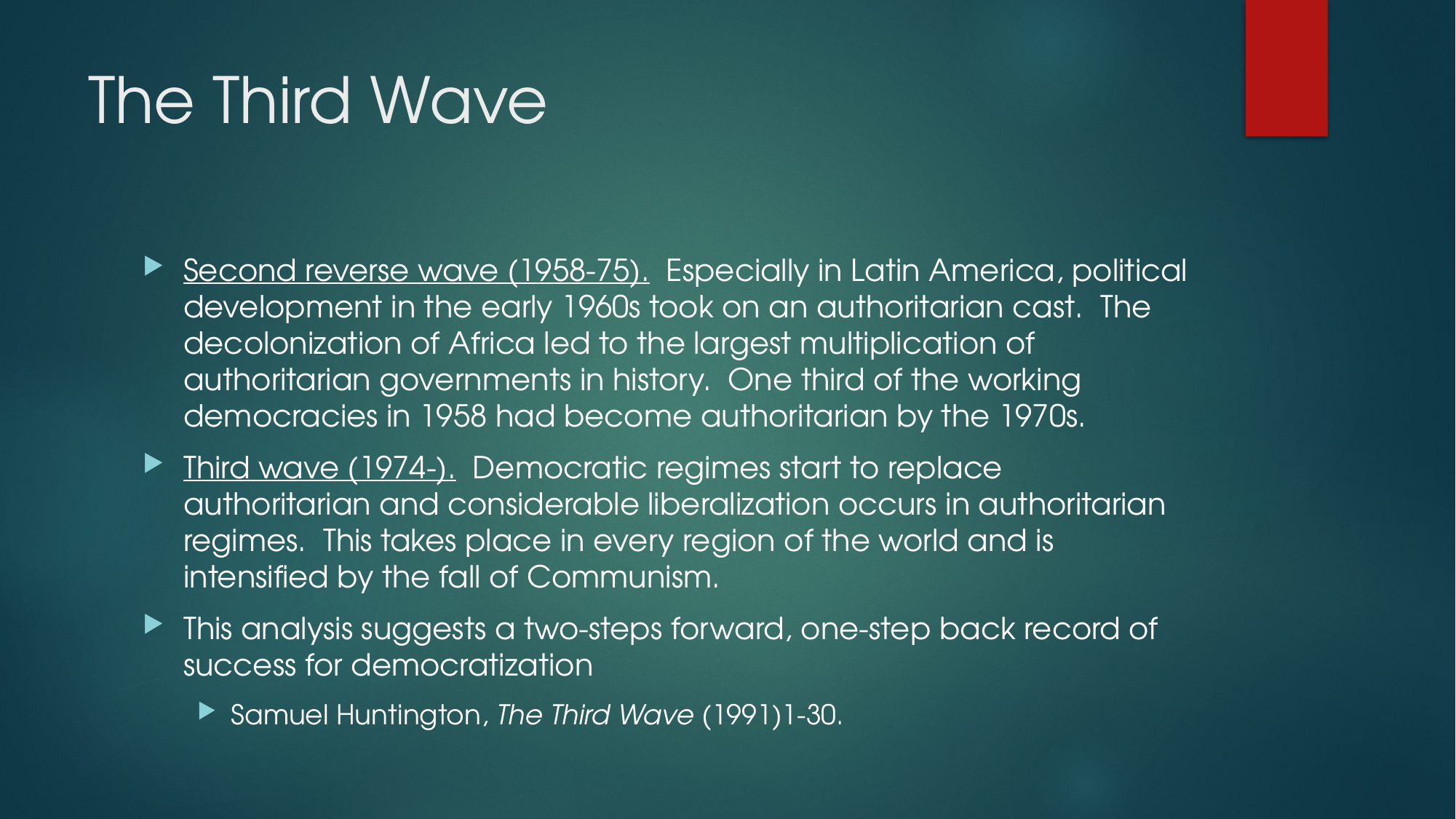

# The Third Wave
Second reverse wave (1958-75).  Especially in Latin America, political development in the early 1960s took on an authoritarian cast.  The decolonization of Africa led to the largest multiplication of authoritarian governments in history.  One third of the working democracies in 1958 had become authoritarian by the 1970s.
Third wave (1974-).  Democratic regimes start to replace authoritarian and considerable liberalization occurs in authoritarian regimes.  This takes place in every region of the world and is intensified by the fall of Communism.
This analysis suggests a two-steps forward, one-step back record of success for democratization
Samuel Huntington, The Third Wave (1991)1-30.